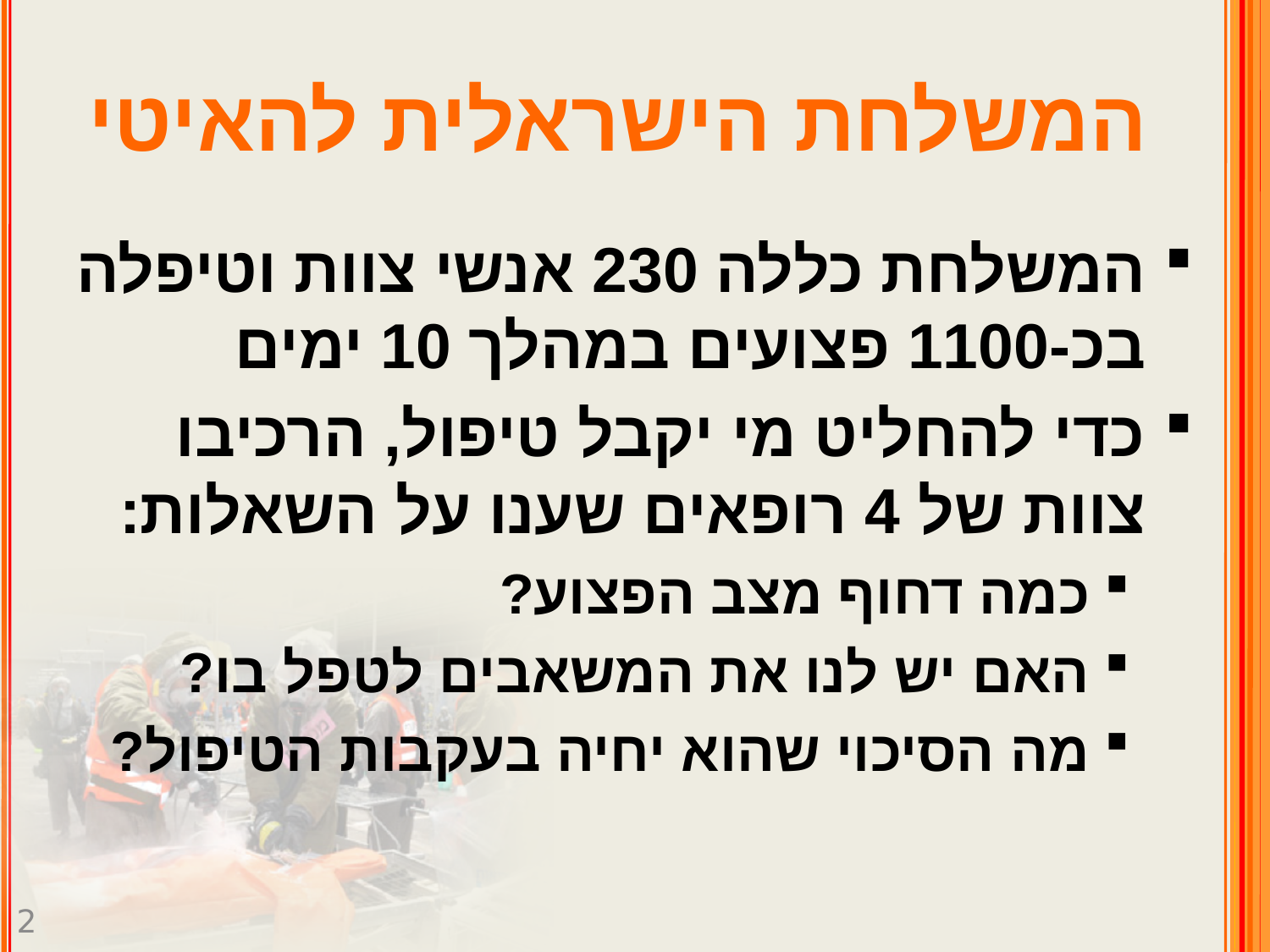

# המשלחת הישראלית להאיטי
המשלחת כללה 230 אנשי צוות וטיפלה בכ-1100 פצועים במהלך 10 ימים
כדי להחליט מי יקבל טיפול, הרכיבו צוות של 4 רופאים שענו על השאלות:
כמה דחוף מצב הפצוע?
האם יש לנו את המשאבים לטפל בו?
מה הסיכוי שהוא יחיה בעקבות הטיפול?

2